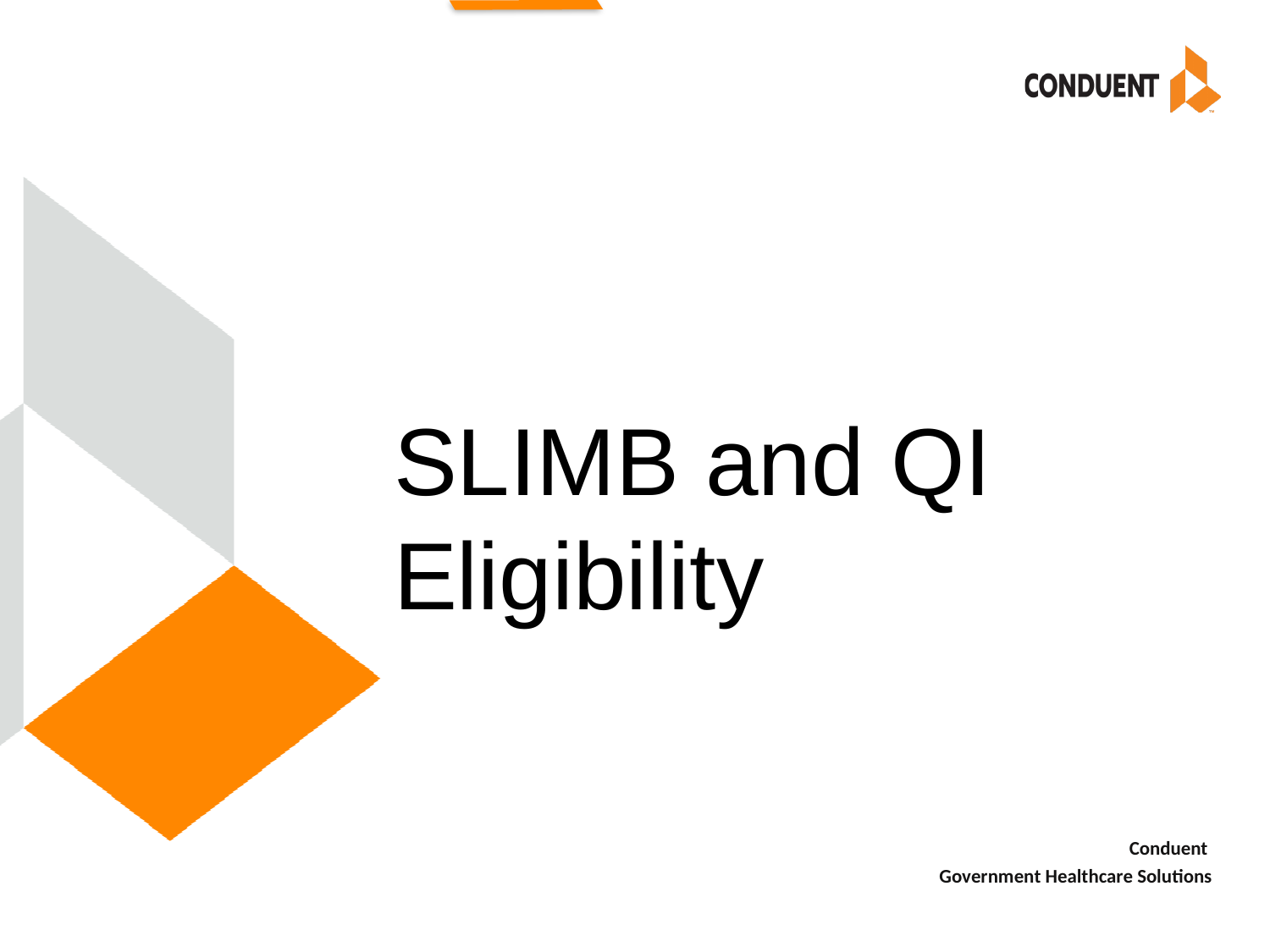

# SLIMB and QI Eligibility
Conduent
Government Healthcare Solutions